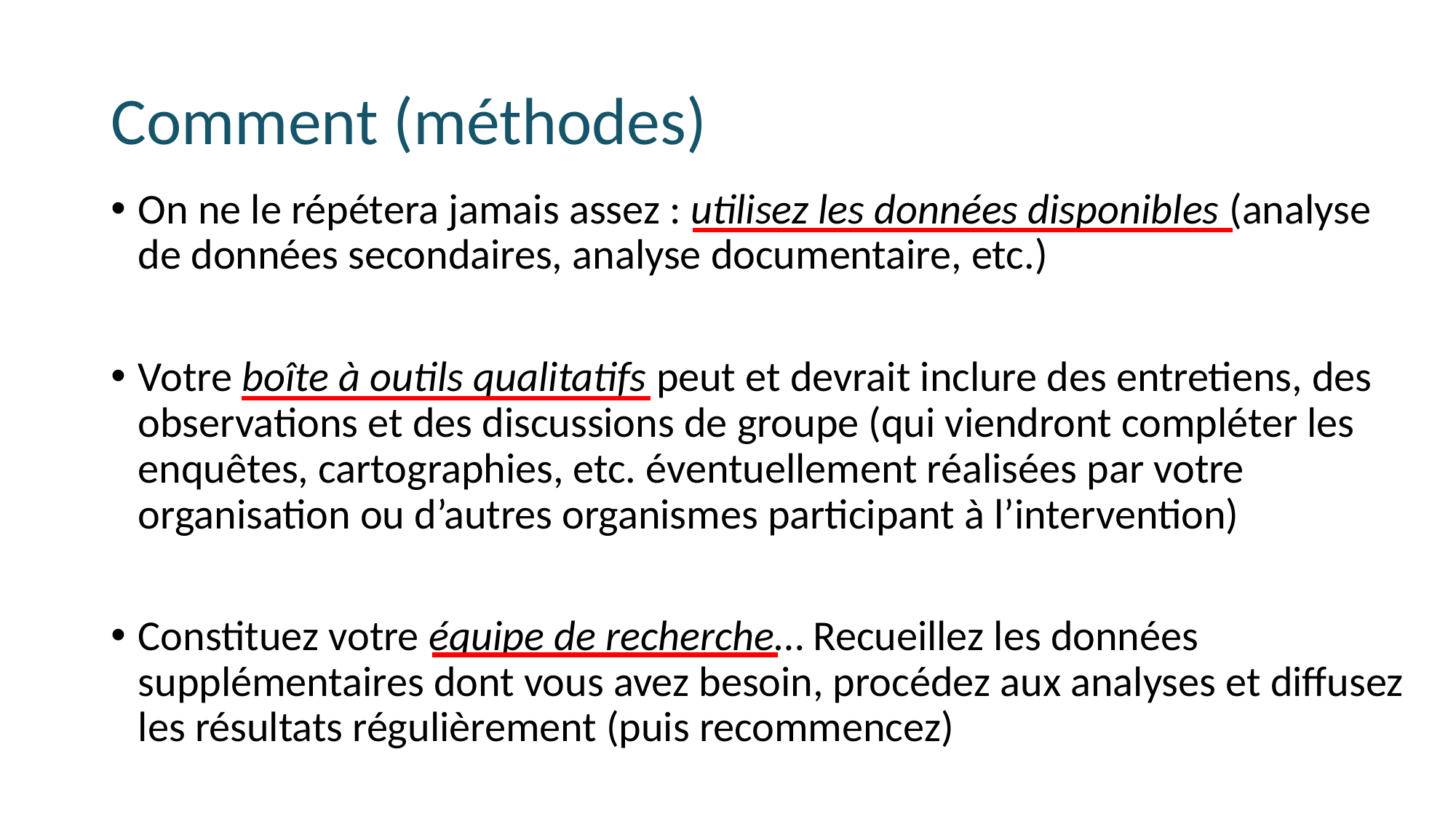

# Comment (méthodes)
On ne le répétera jamais assez : utilisez les données disponibles (analyse de données secondaires, analyse documentaire, etc.)

Votre boîte à outils qualitatifs peut et devrait inclure des entretiens, des observations et des discussions de groupe (qui viendront compléter les enquêtes, cartographies, etc. éventuellement réalisées par votre organisation ou d’autres organismes participant à l’intervention)

Constituez votre équipe de recherche… Recueillez les données supplémentaires dont vous avez besoin, procédez aux analyses et diffusez les résultats régulièrement (puis recommencez)